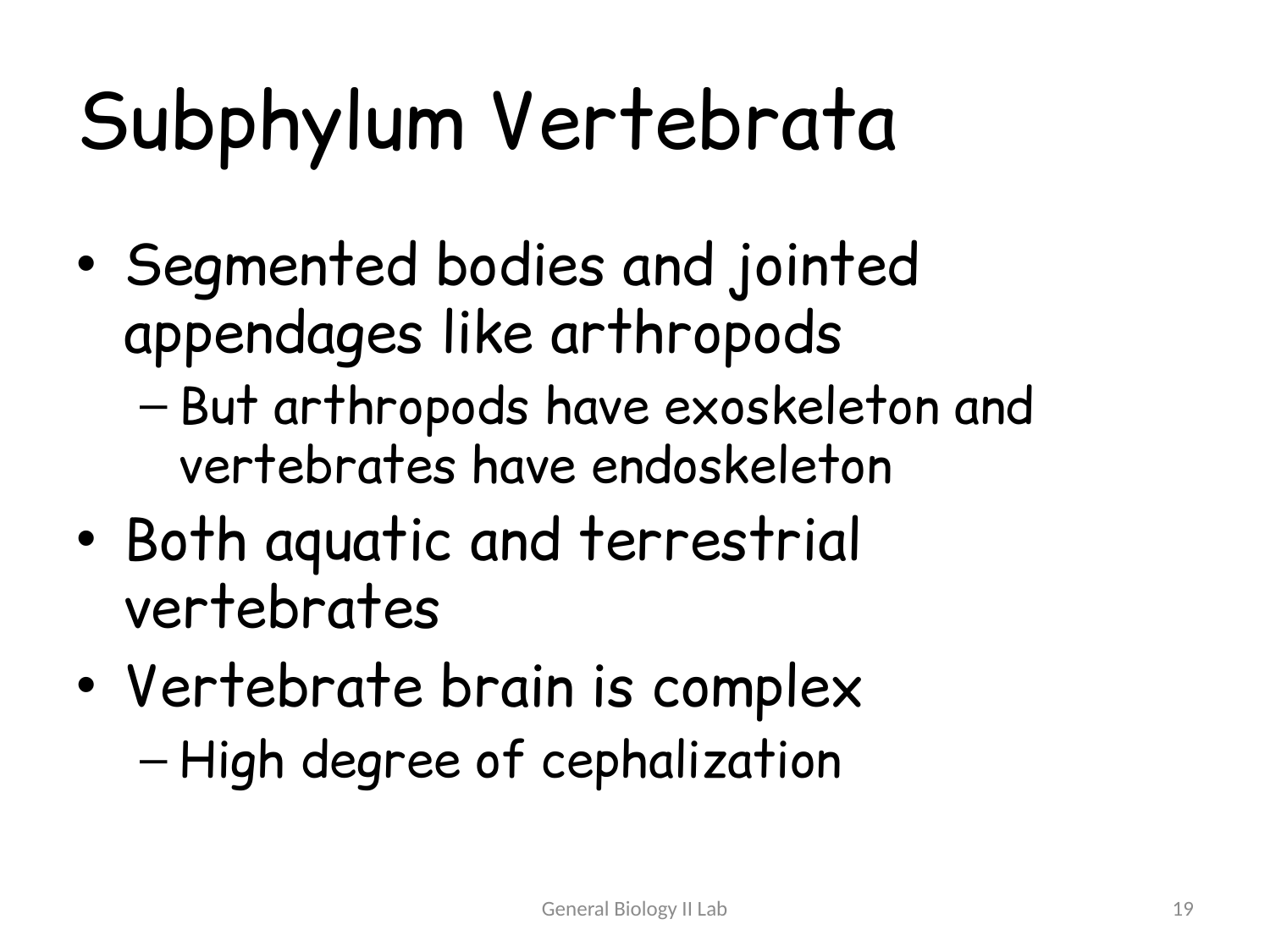

# Subphylum Vertebrata
Segmented bodies and jointed appendages like arthropods
But arthropods have exoskeleton and vertebrates have endoskeleton
Both aquatic and terrestrial vertebrates
Vertebrate brain is complex
High degree of cephalization
General Biology II Lab
19